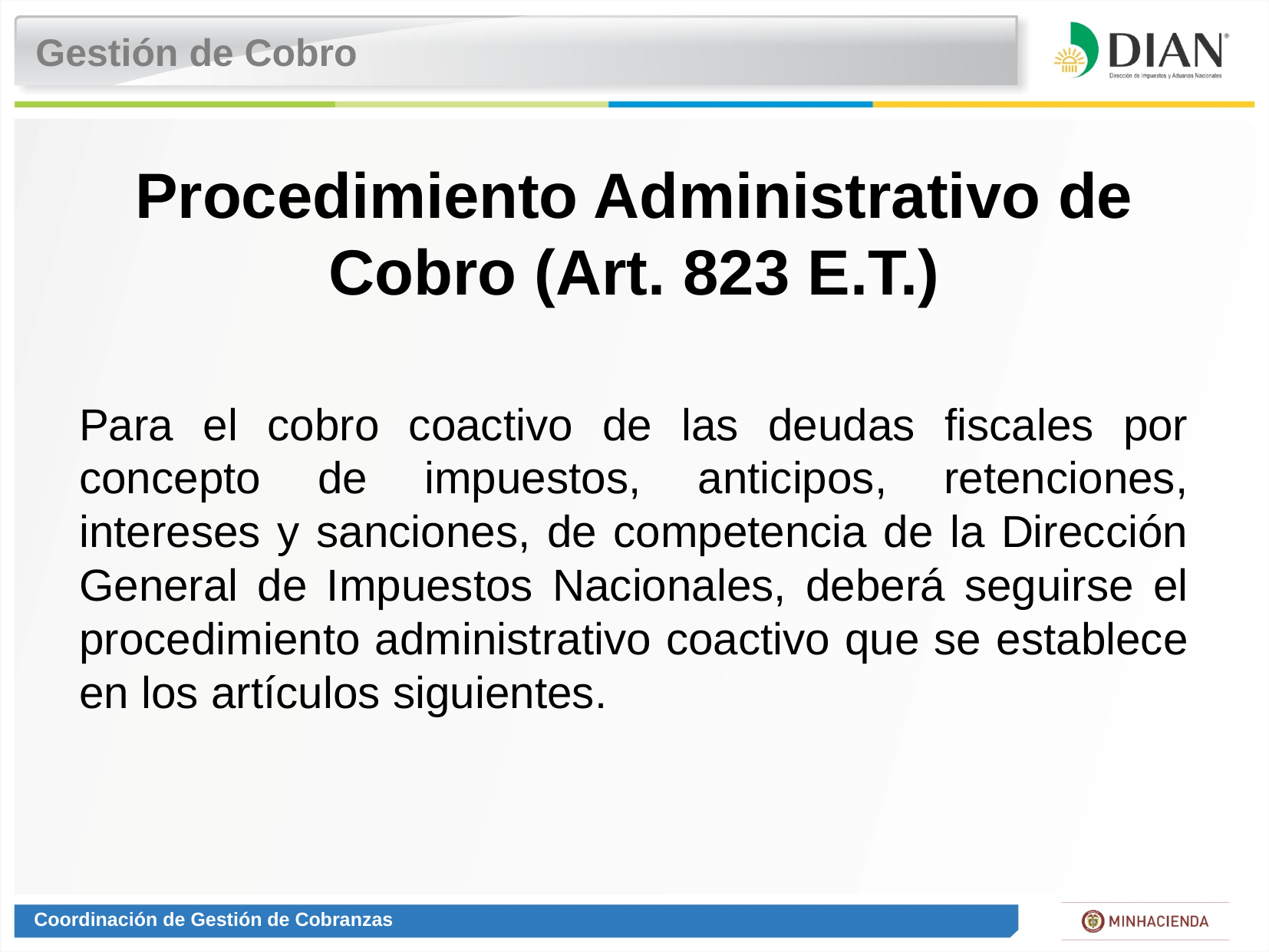

Gestión de Cobro
# Procedimiento Administrativo de Cobro (Art. 823 E.T.)

Para el cobro coactivo de las deudas fiscales por concepto de impuestos, anticipos, retenciones, intereses y sanciones, de competencia de la Dirección General de Impuestos Nacionales, deberá seguirse el procedimiento administrativo coactivo que se establece en los artículos siguientes.
Coordinación de Gestión de Cobranzas